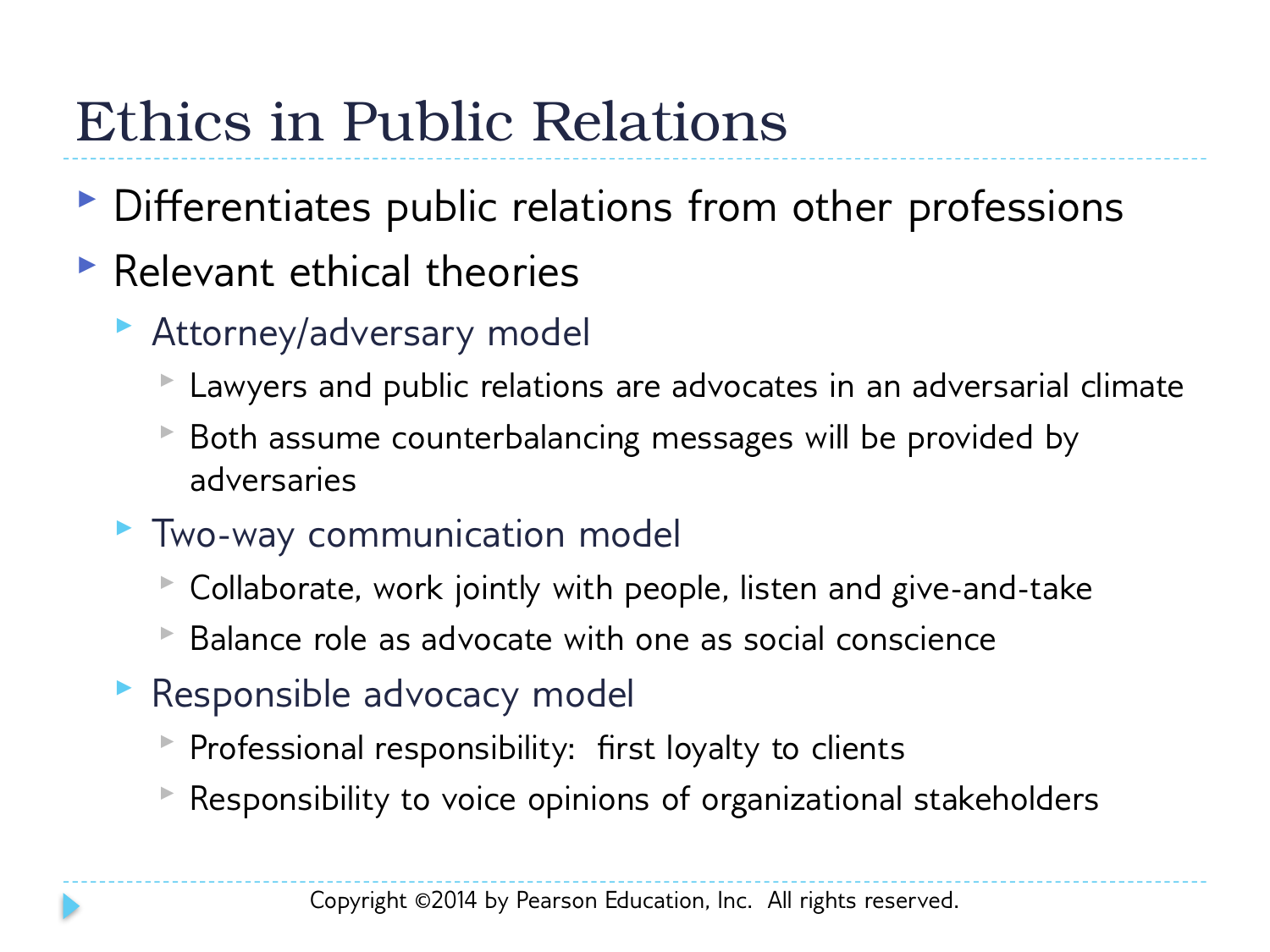

# Ethics in Public Relations
Differentiates public relations from other professions
Relevant ethical theories
Attorney/adversary model
Lawyers and public relations are advocates in an adversarial climate
Both assume counterbalancing messages will be provided by adversaries
Two-way communication model
Collaborate, work jointly with people, listen and give-and-take
Balance role as advocate with one as social conscience
Responsible advocacy model
Professional responsibility:  first loyalty to clients
Responsibility to voice opinions of organizational stakeholders
Copyright ©2014 by Pearson Education, Inc.  All rights reserved.